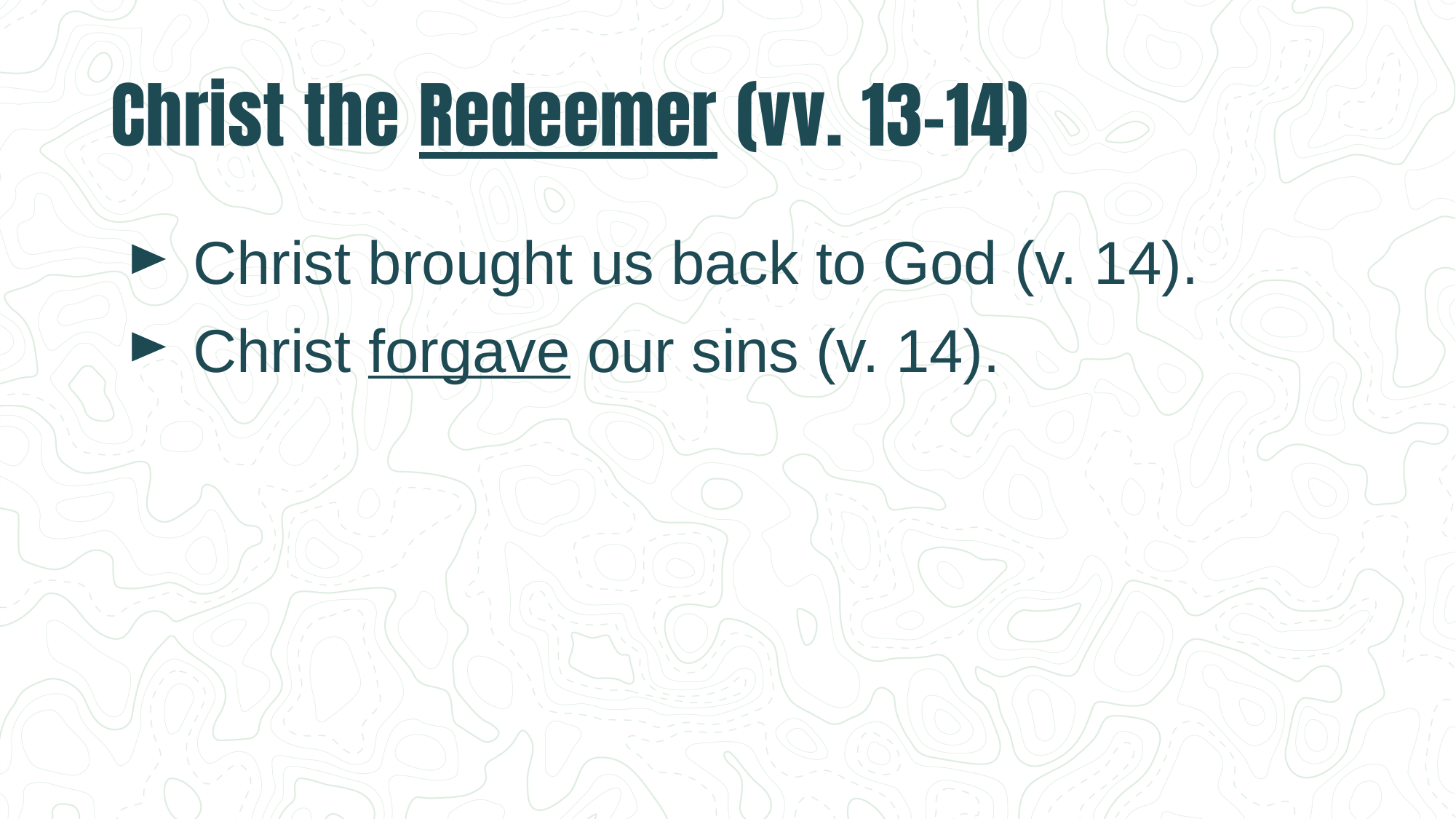

# Christ the Redeemer (vv. 13–14)
Christ brought us back to God (v. 14).
Christ forgave our sins (v. 14).